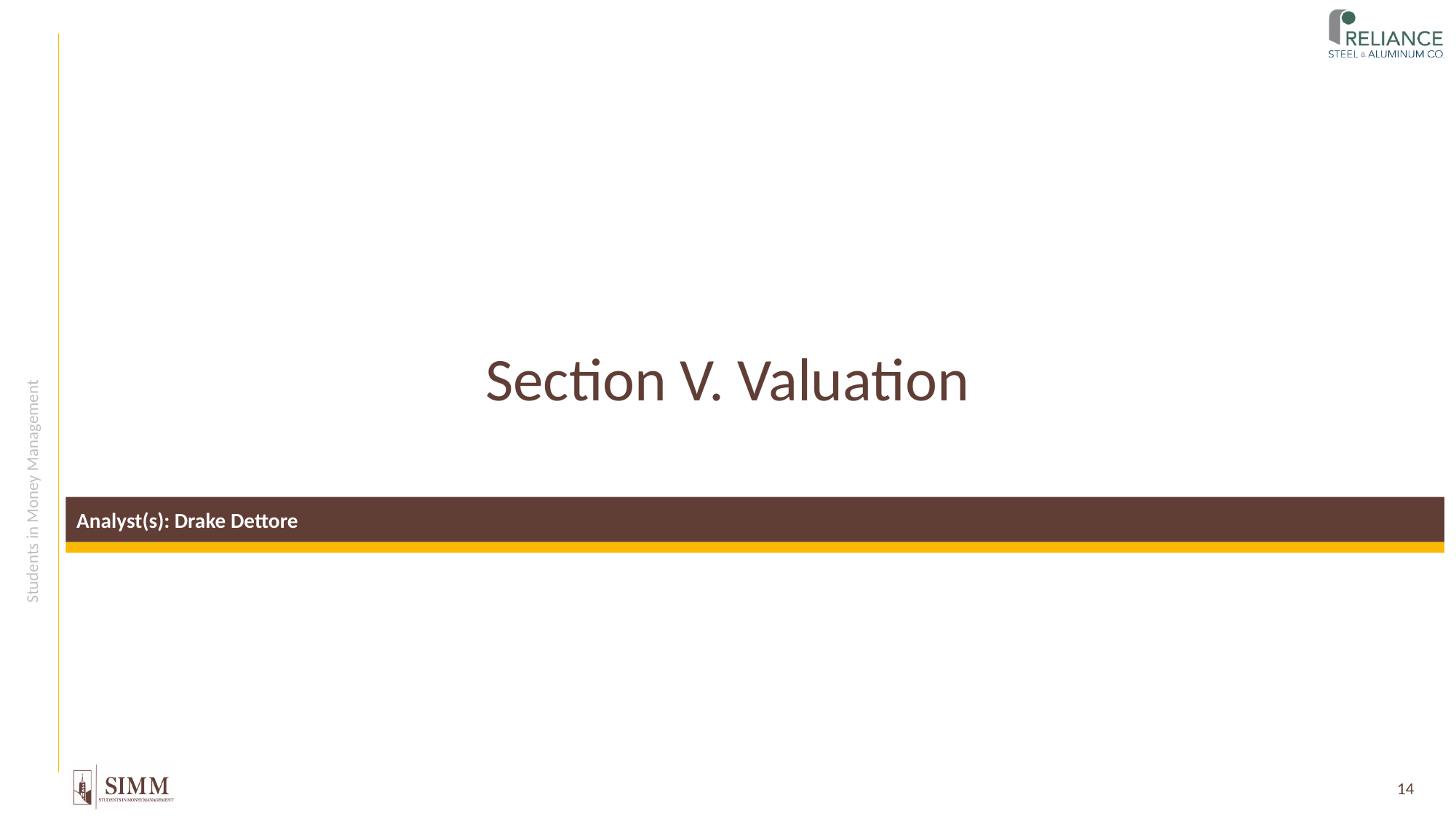

# Section V. Valuation
Analyst(s): Drake Dettore